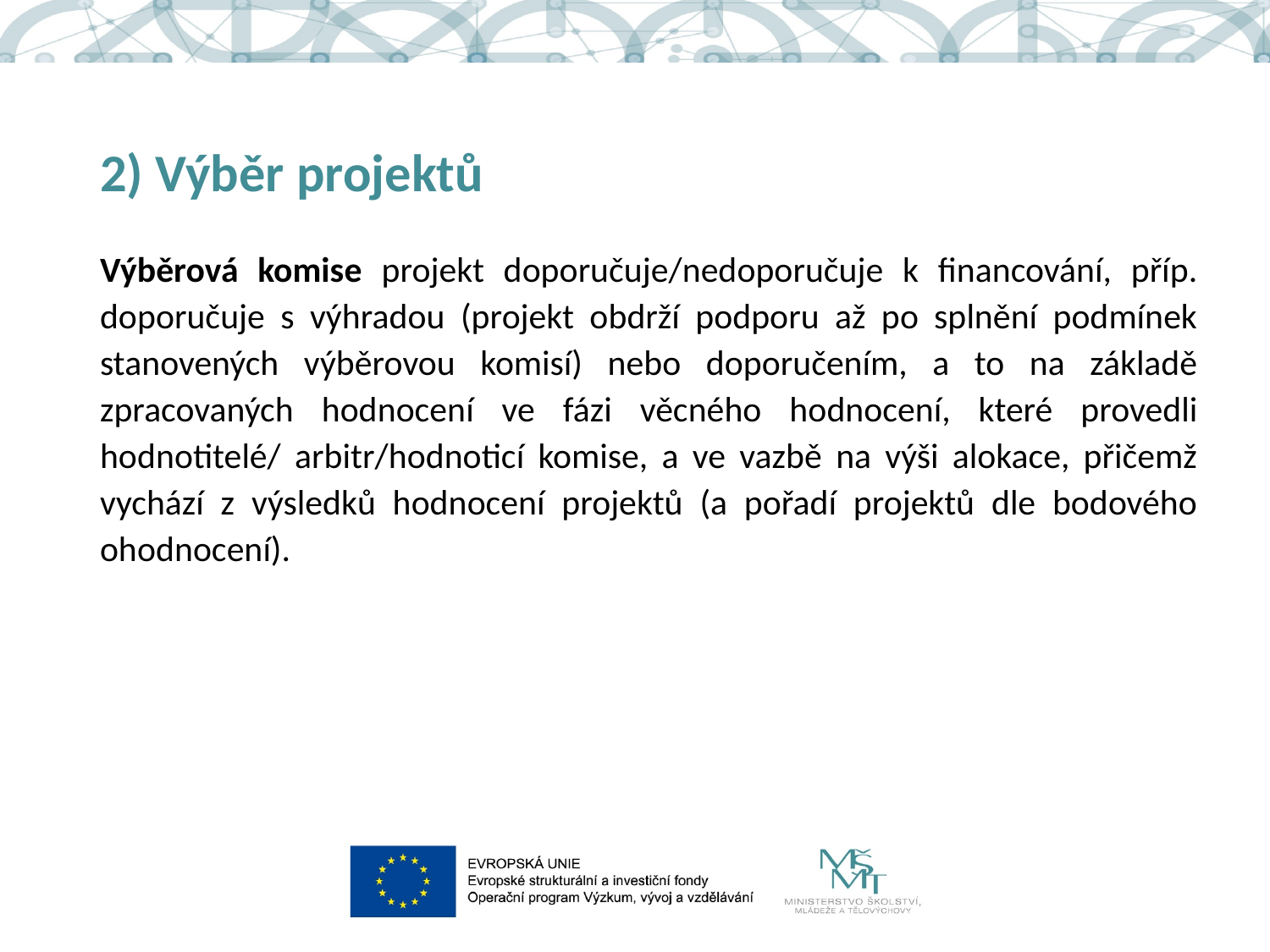

# 2) Výběr projektů
Výběrová komise projekt doporučuje/nedoporučuje k financování, příp. doporučuje s výhradou (projekt obdrží podporu až po splnění podmínek stanovených výběrovou komisí) nebo doporučením, a to na základě zpracovaných hodnocení ve fázi věcného hodnocení, které provedli hodnotitelé/ arbitr/hodnoticí komise, a ve vazbě na výši alokace, přičemž vychází z výsledků hodnocení projektů (a pořadí projektů dle bodového ohodnocení).